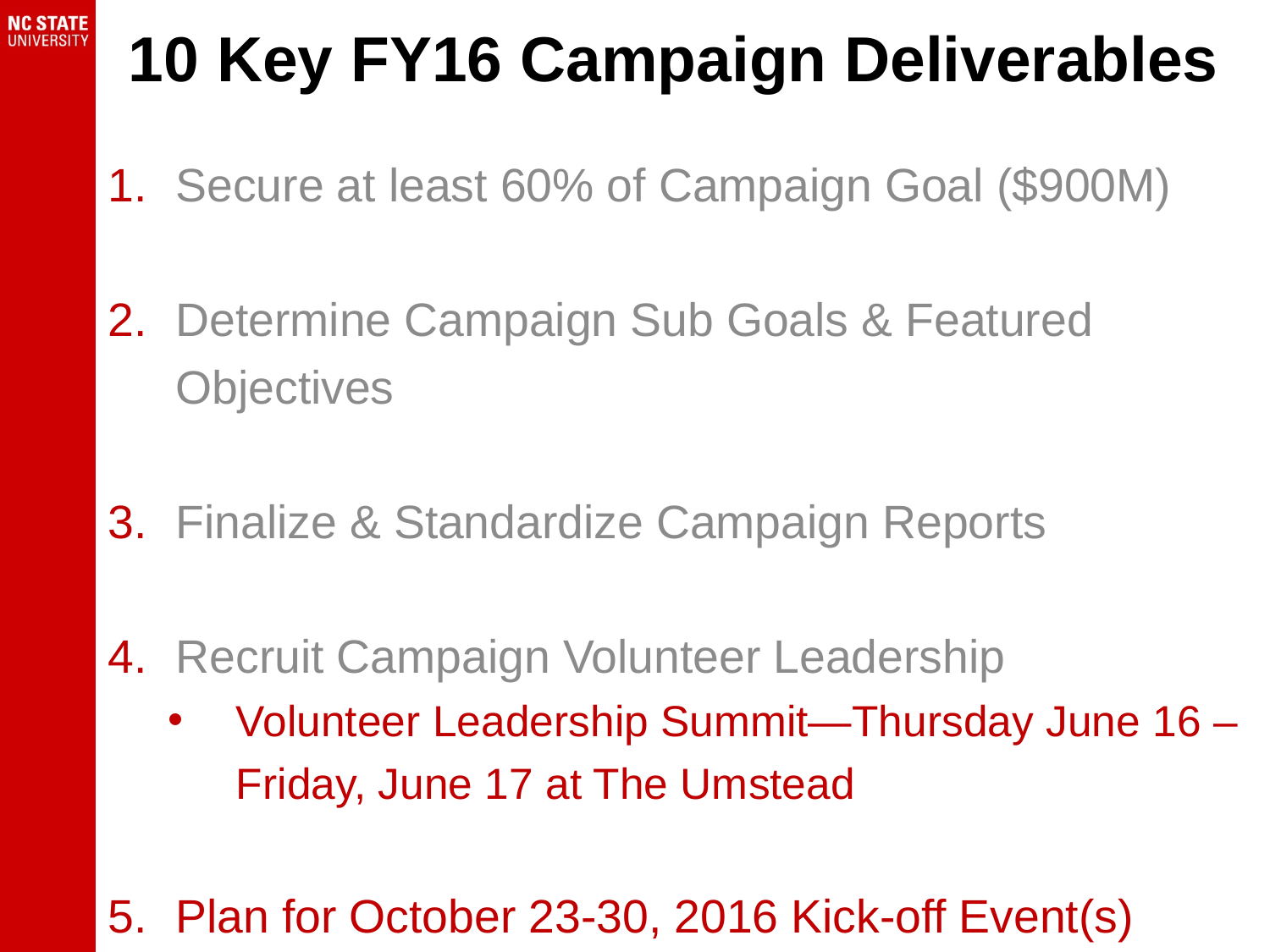

# 10 Key FY16 Campaign Deliverables
Secure at least 60% of Campaign Goal ($900M)

Determine Campaign Sub Goals & Featured Objectives

Finalize & Standardize Campaign Reports

Recruit Campaign Volunteer Leadership
Volunteer Leadership Summit—Thursday June 16 – Friday, June 17 at The Umstead

Plan for October 23-30, 2016 Kick-off Event(s)